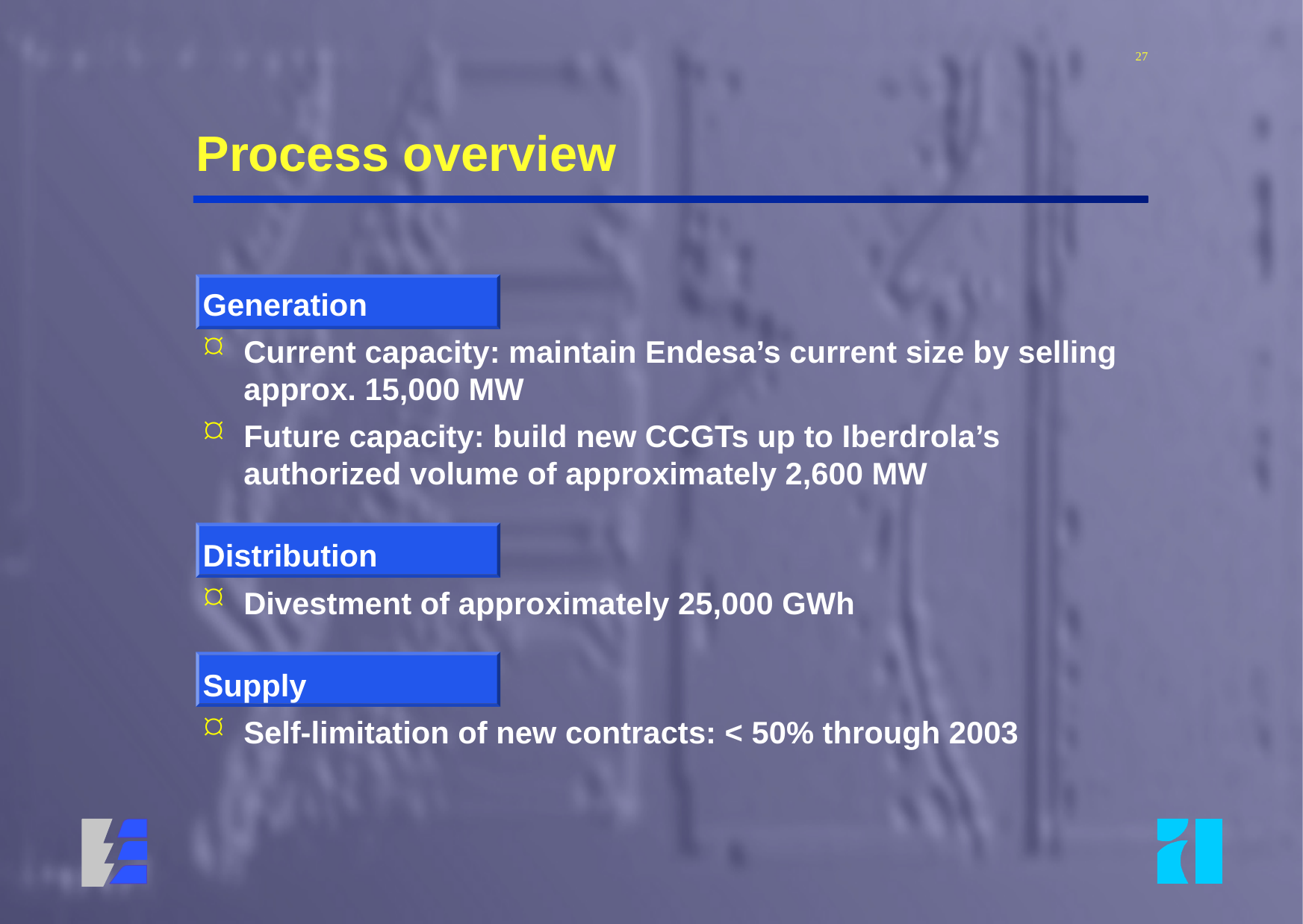

27
# Process overview

Generation
Current capacity: maintain Endesa’s current size by selling approx. 15,000 MW
Future capacity: build new CCGTs up to Iberdrola’s authorized volume of approximately 2,600 MW
Distribution
Divestment of approximately 25,000 GWh
Supply
Self-limitation of new contracts: < 50% through 2003